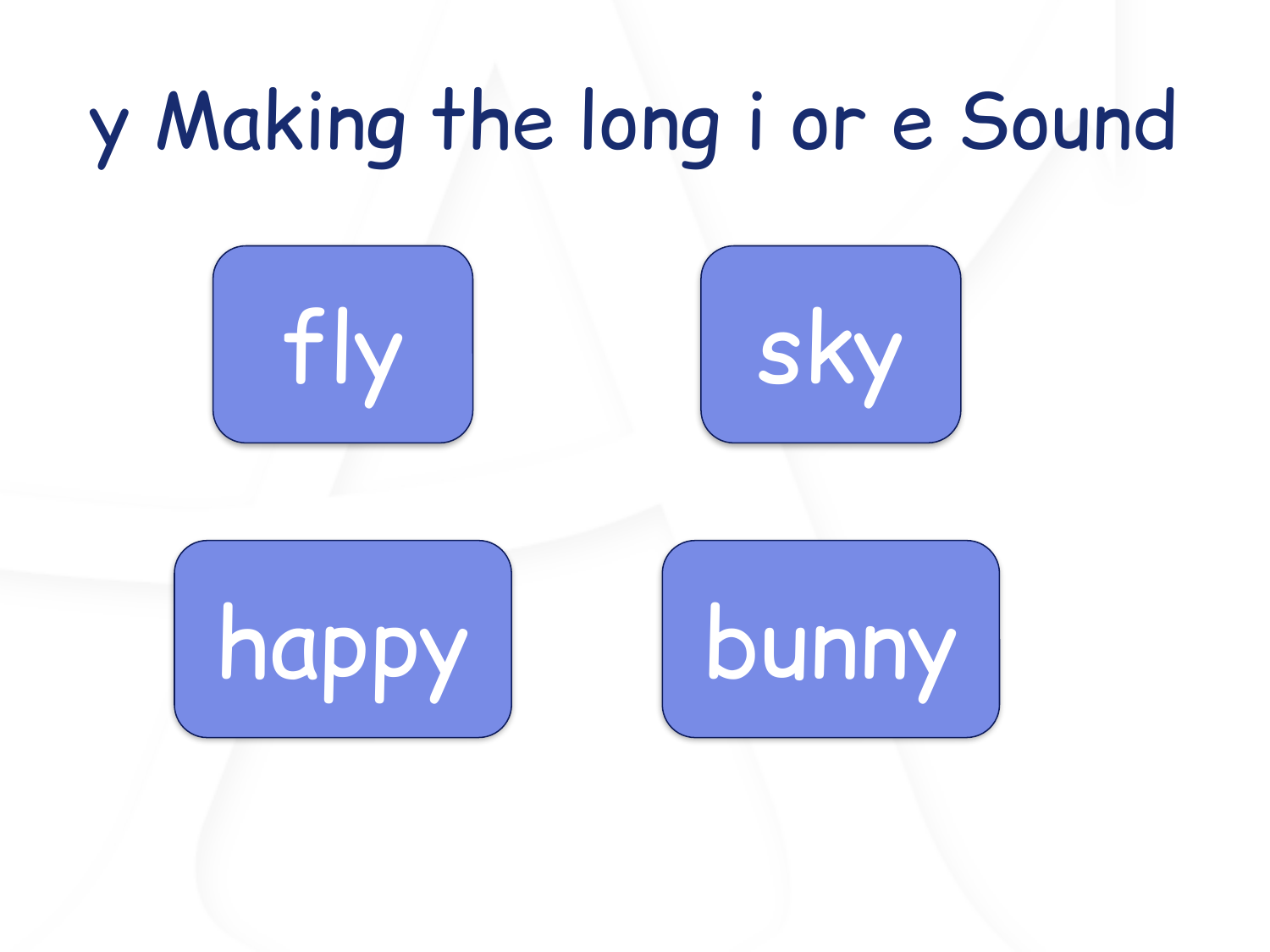

# y Making the long i or e Sound
fly
sky
happy
bunny